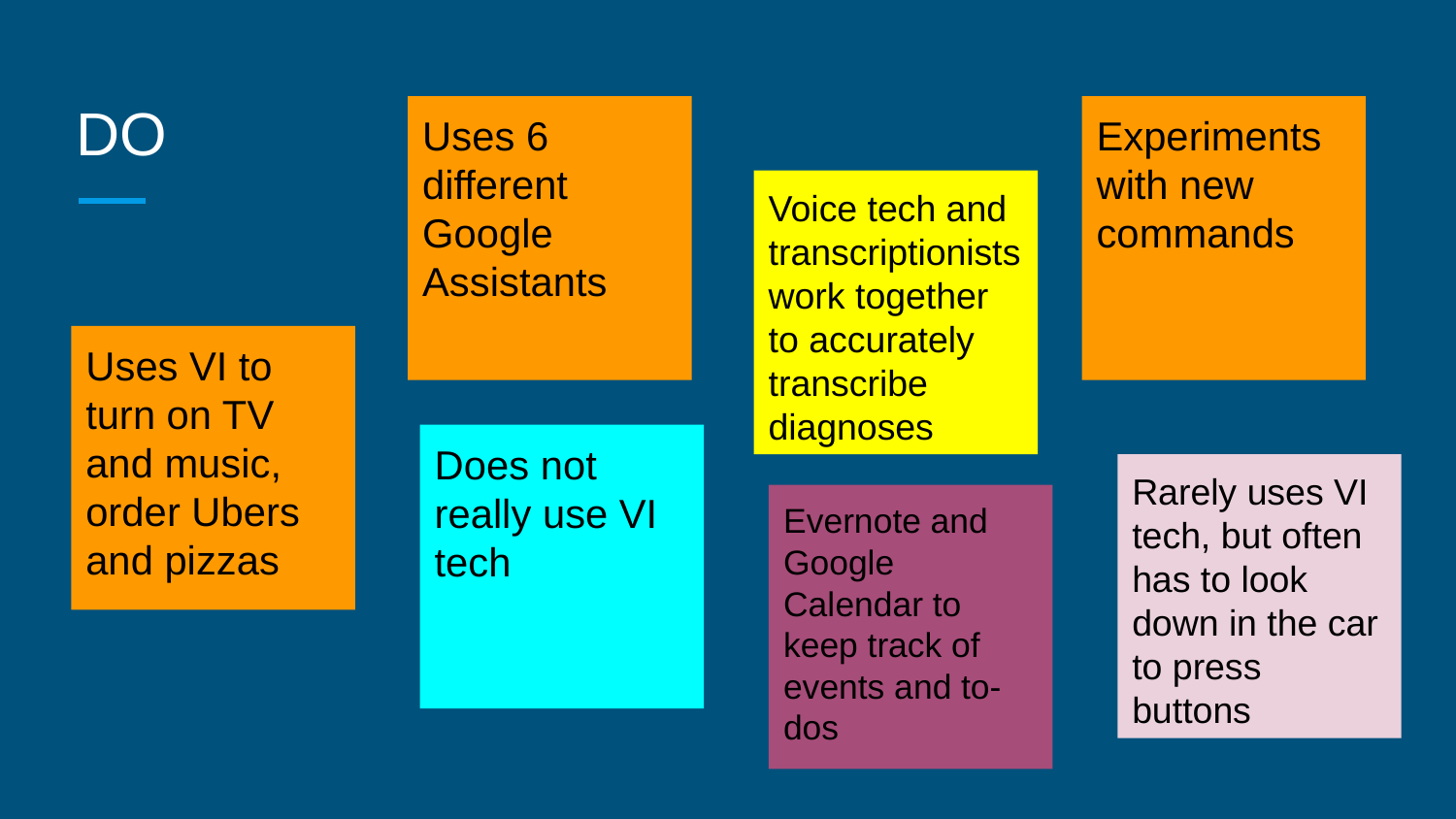

# DO
Uses 6 different Google Assistants
Experiments with new commands

Voice tech and transcriptionists work together to accurately transcribe diagnoses
Uses VI to turn on TV and music, order Ubers and pizzas

Does not really use VI tech
Rarely uses VI tech, but often has to look down in the car to press buttons
Evernote and Google Calendar to keep track of events and to-dos